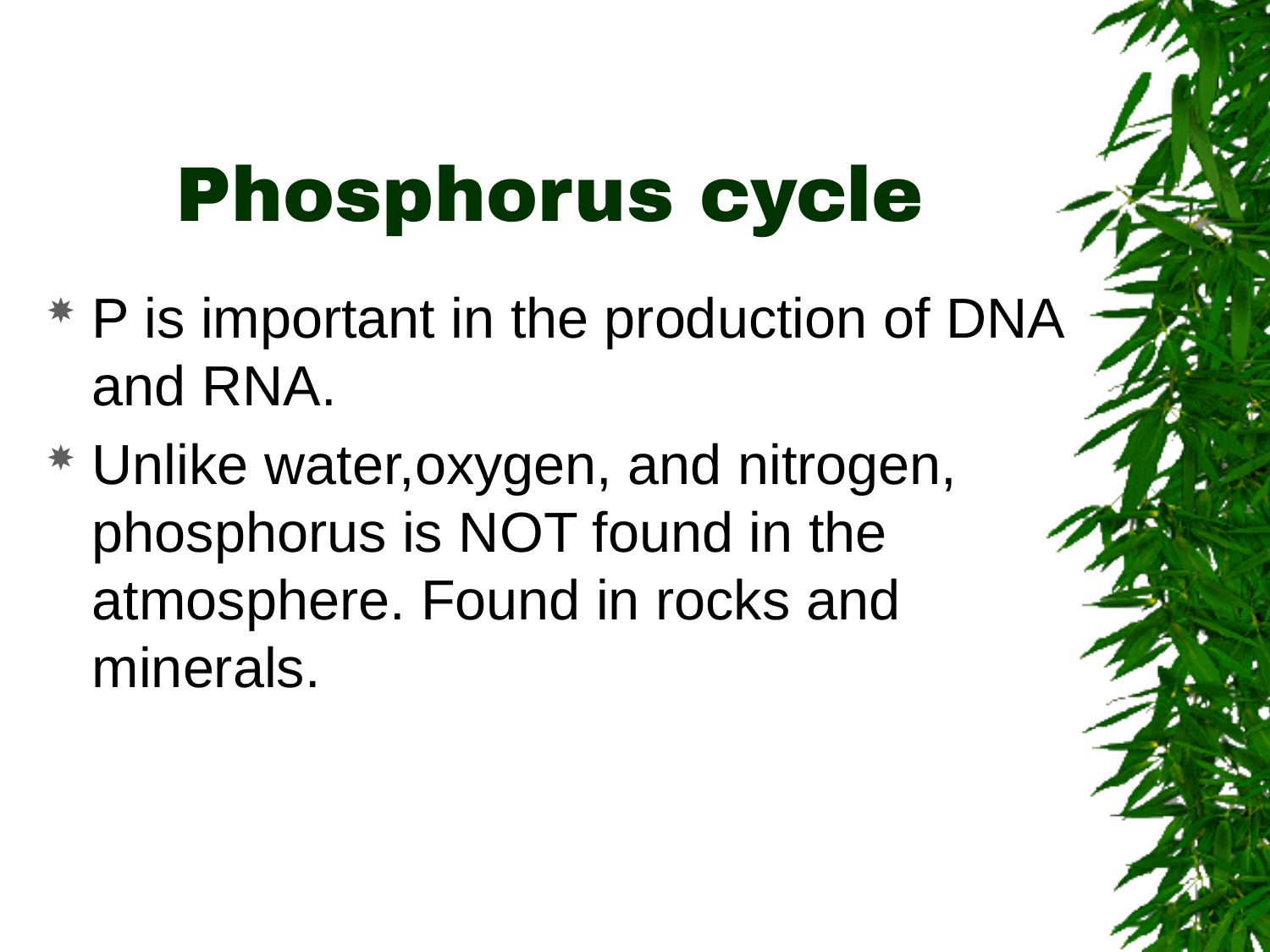

# Phosphorus cycle
P is important in the production of DNA and RNA.
Unlike water,oxygen, and nitrogen, phosphorus is NOT found in the atmosphere. Found in rocks and minerals.